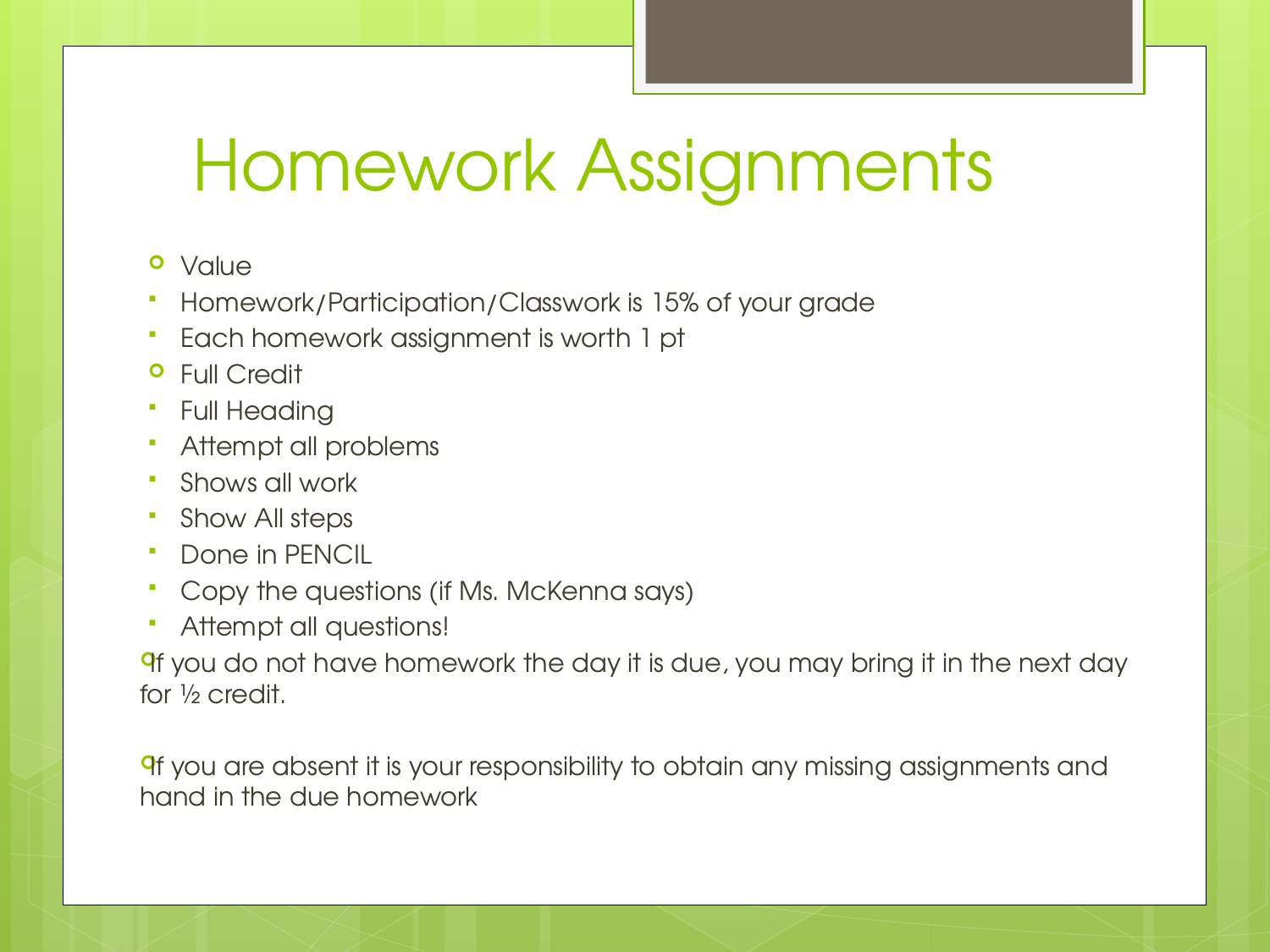

# Homework Assignments
Value
Homework/Participation/Classwork is 15% of your grade
Each homework assignment is worth 1 pt
Full Credit
Full Heading
Attempt all problems
Shows all work
Show All steps
Done in PENCIL
Copy the questions (if Ms. McKenna says)
Attempt all questions!
If you do not have homework the day it is due, you may bring it in the next day for ½ credit.

If you are absent it is your responsibility to obtain any missing assignments and hand in the due homework